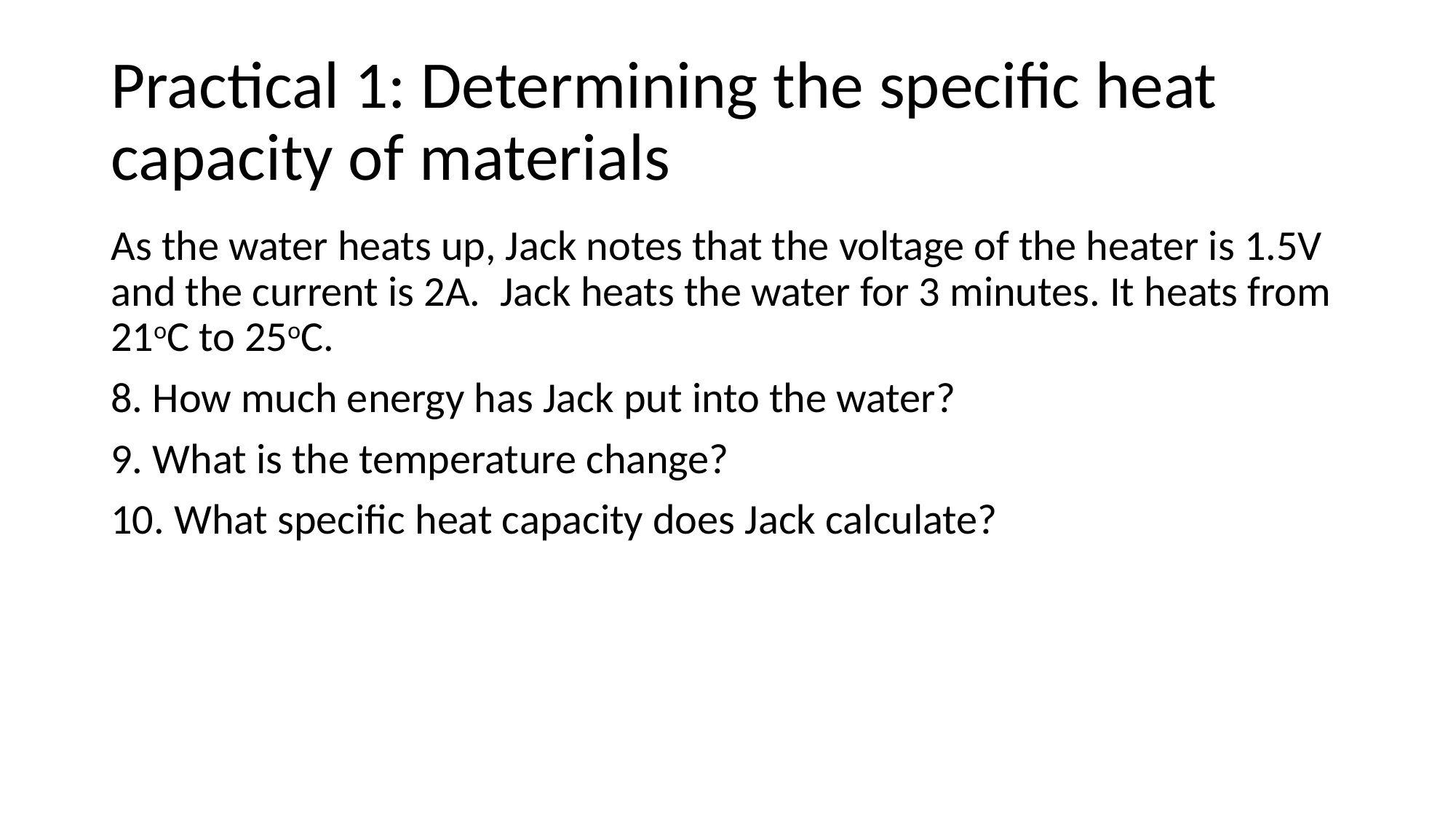

# Practical 1: Determining the specific heat capacity of materials
As the water heats up, Jack notes that the voltage of the heater is 1.5V and the current is 2A.  Jack heats the water for 3 minutes. It heats from 21oC to 25oC.
8. How much energy has Jack put into the water?
9. What is the temperature change?
10. What specific heat capacity does Jack calculate?